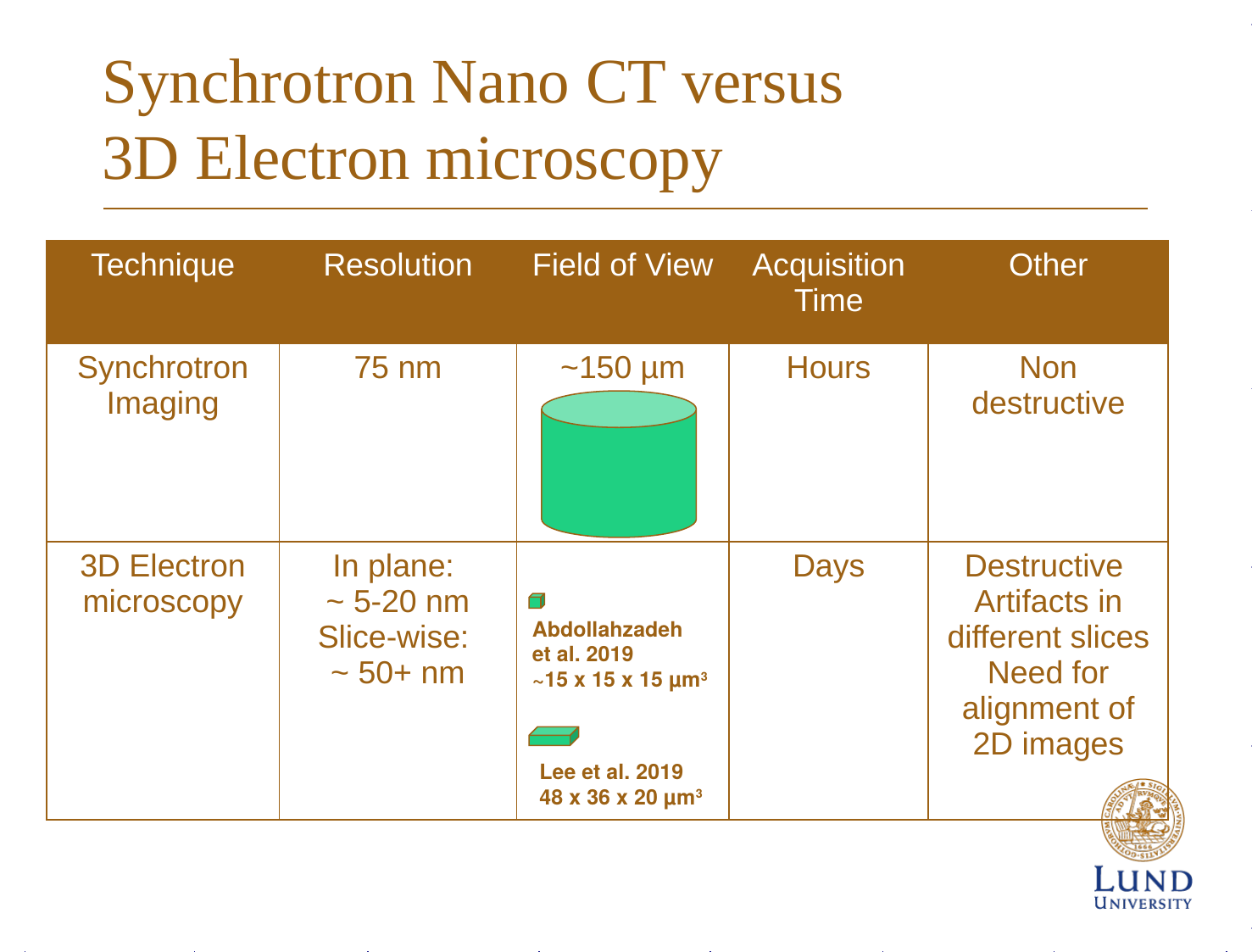

# Synchrotron Nano CT versus 3D Electron microscopy
| Technique | Resolution | Field of View | Acquisition Time | Other |
| --- | --- | --- | --- | --- |
| Synchrotron Imaging | 75 nm | ~150 µm | Hours | Non destructive |
| 3D Electron microscopy | In plane: ~ 5-20 nm Slice-wise: ~ 50+ nm |  | Days | Destructive Artifacts in different slices Need for alignment of 2D images |

Abdollahzadeh
et al. 2019
~15 x 15 x 15 µm3

Lee et al. 2019 48 x 36 x 20 µm3